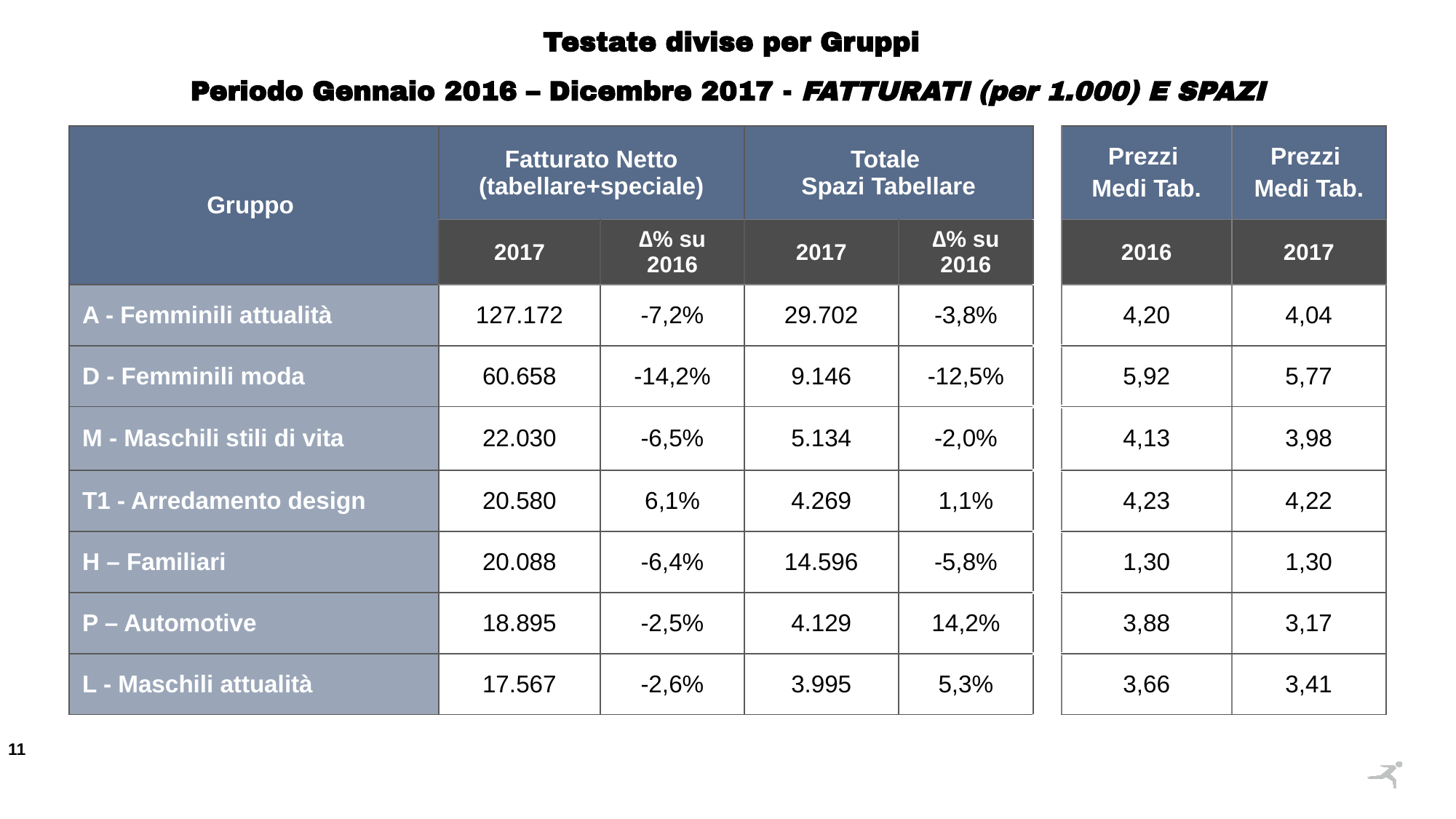

Testate divise per Gruppi
Periodo Gennaio 2016 – Dicembre 2017 - FATTURATI (per 1.000) E SPAZI
| Gruppo | Fatturato Netto (tabellare+speciale) |  | Totale Spazi Tabellare |  |  | Prezzi Medi Tab. | Prezzi Medi Tab. |
| --- | --- | --- | --- | --- | --- | --- | --- |
|  | 2017 | ∆% su 2016 | 2017 | ∆% su 2016 |  | 2016 | 2017 |
| A - Femminili attualità | 127.172 | -7,2% | 29.702 | -3,8% |  | 4,20 | 4,04 |
| D - Femminili moda | 60.658 | -14,2% | 9.146 | -12,5% |  | 5,92 | 5,77 |
| M - Maschili stili di vita | 22.030 | -6,5% | 5.134 | -2,0% |  | 4,13 | 3,98 |
| T1 - Arredamento design | 20.580 | 6,1% | 4.269 | 1,1% |  | 4,23 | 4,22 |
| H – Familiari | 20.088 | -6,4% | 14.596 | -5,8% |  | 1,30 | 1,30 |
| P – Automotive | 18.895 | -2,5% | 4.129 | 14,2% |  | 3,88 | 3,17 |
| L - Maschili attualità | 17.567 | -2,6% | 3.995 | 5,3% |  | 3,66 | 3,41 |